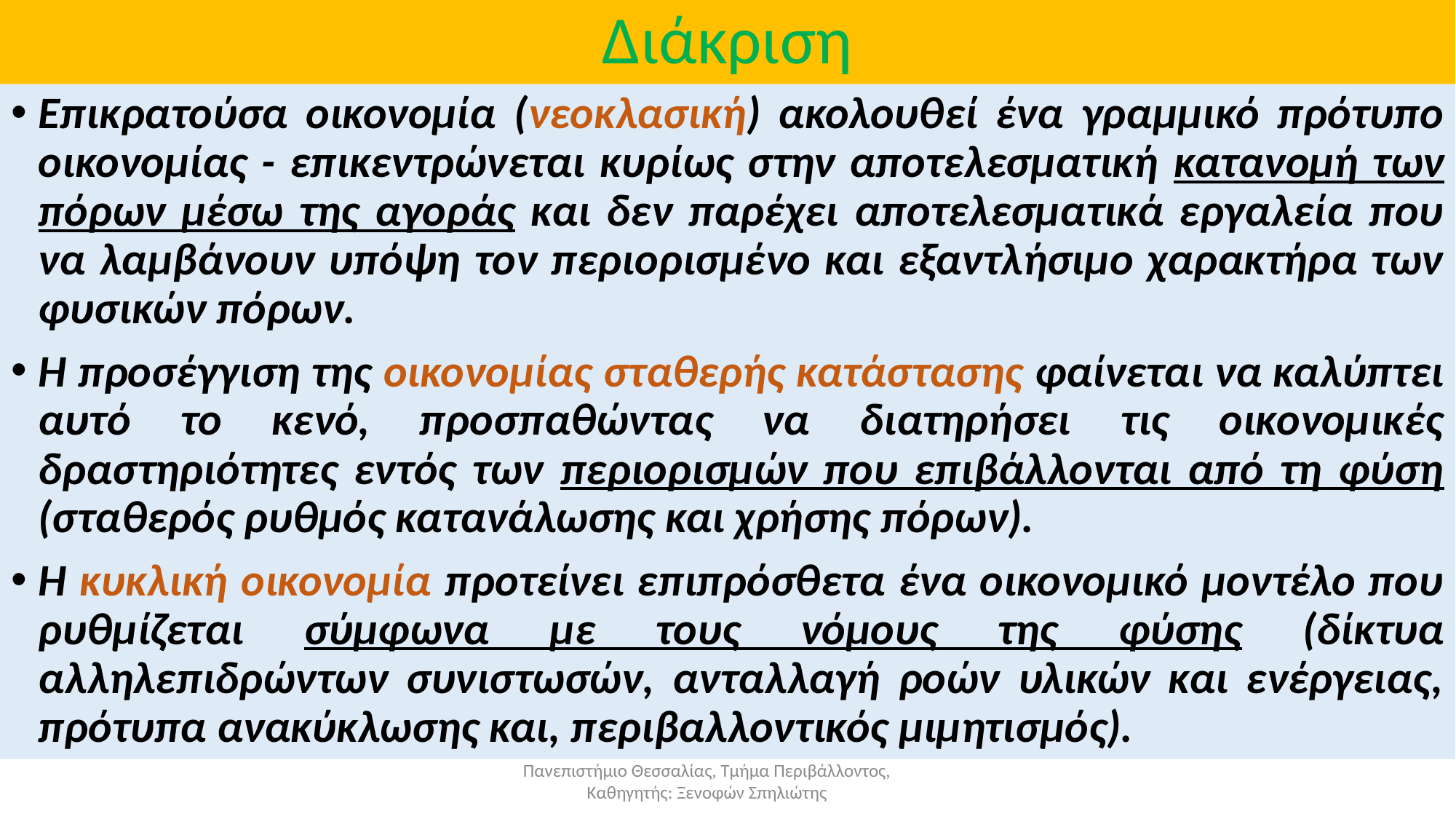

# Διάκριση
Επικρατούσα οικονομία (νεοκλασική) ακολουθεί ένα γραμμικό πρότυπο οικονομίας - επικεντρώνεται κυρίως στην αποτελεσματική κατανομή των πόρων μέσω της αγοράς και δεν παρέχει αποτελεσματικά εργαλεία που να λαμβάνουν υπόψη τον περιορισμένο και εξαντλήσιμο χαρακτήρα των φυσικών πόρων.
Η προσέγγιση της οικονομίας σταθερής κατάστασης φαίνεται να καλύπτει αυτό το κενό, προσπαθώντας να διατηρήσει τις οικονομικές δραστηριότητες εντός των περιορισμών που επιβάλλονται από τη φύση (σταθερός ρυθμός κατανάλωσης και χρήσης πόρων).
Η κυκλική οικονομία προτείνει επιπρόσθετα ένα οικονομικό μοντέλο που ρυθμίζεται σύμφωνα με τους νόμους της φύσης (δίκτυα αλληλεπιδρώντων συνιστωσών, ανταλλαγή ροών υλικών και ενέργειας, πρότυπα ανακύκλωσης και, περιβαλλοντικός μιμητισμός).

Πανεπιστήμιο Θεσσαλίας, Τμήμα Περιβάλλοντος, Καθηγητής: Ξενοφών Σπηλιώτης